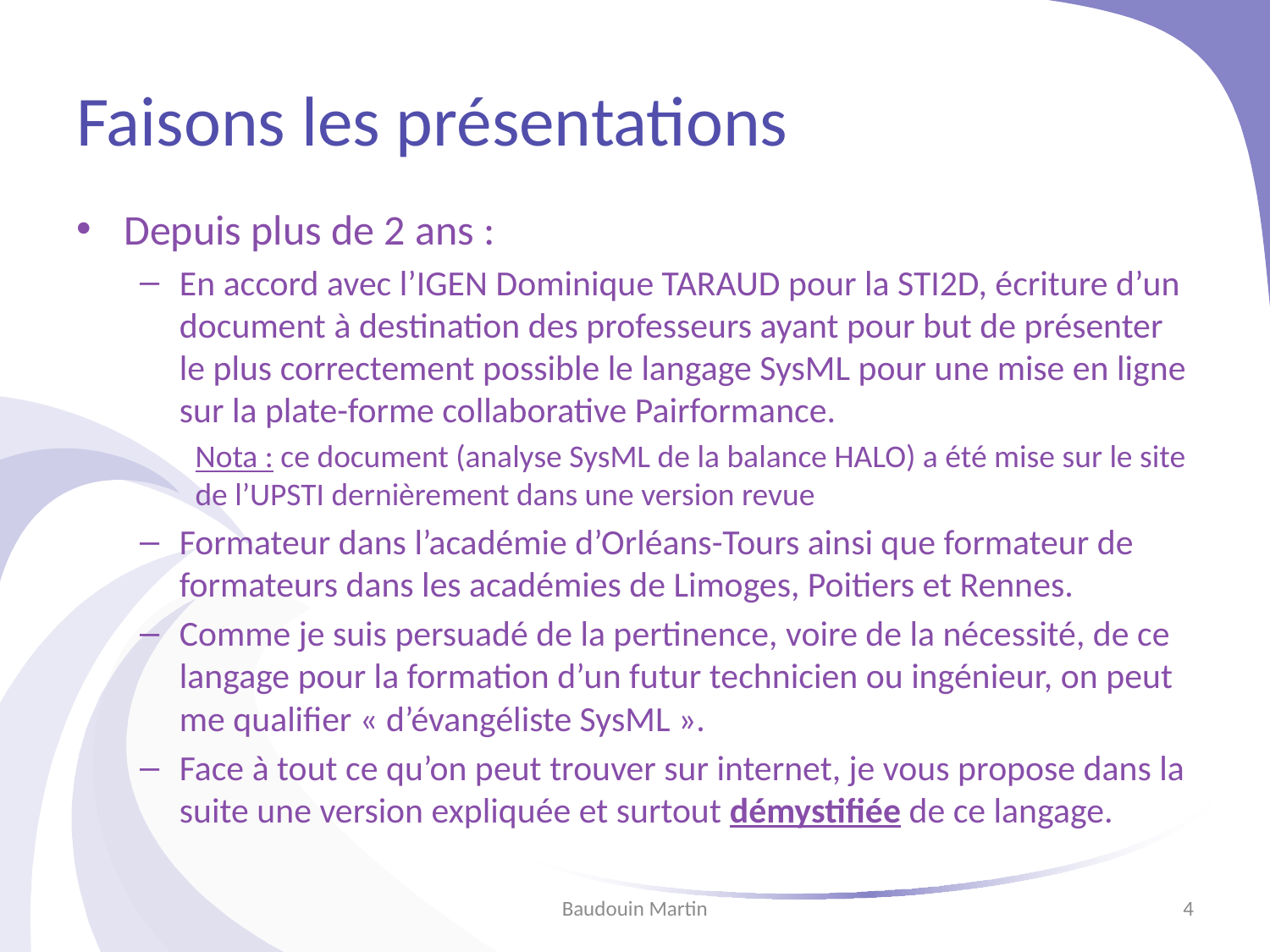

# Faisons les présentations
Depuis plus de 2 ans :
En accord avec l’IGEN Dominique TARAUD pour la STI2D, écriture d’un document à destination des professeurs ayant pour but de présenter le plus correctement possible le langage SysML pour une mise en ligne sur la plate-forme collaborative Pairformance.
Nota : ce document (analyse SysML de la balance HALO) a été mise sur le site de l’UPSTI dernièrement dans une version revue
Formateur dans l’académie d’Orléans-Tours ainsi que formateur de formateurs dans les académies de Limoges, Poitiers et Rennes.
Comme je suis persuadé de la pertinence, voire de la nécessité, de ce langage pour la formation d’un futur technicien ou ingénieur, on peut me qualifier « d’évangéliste SysML ».
Face à tout ce qu’on peut trouver sur internet, je vous propose dans la suite une version expliquée et surtout démystifiée de ce langage.

Baudouin Martin
4